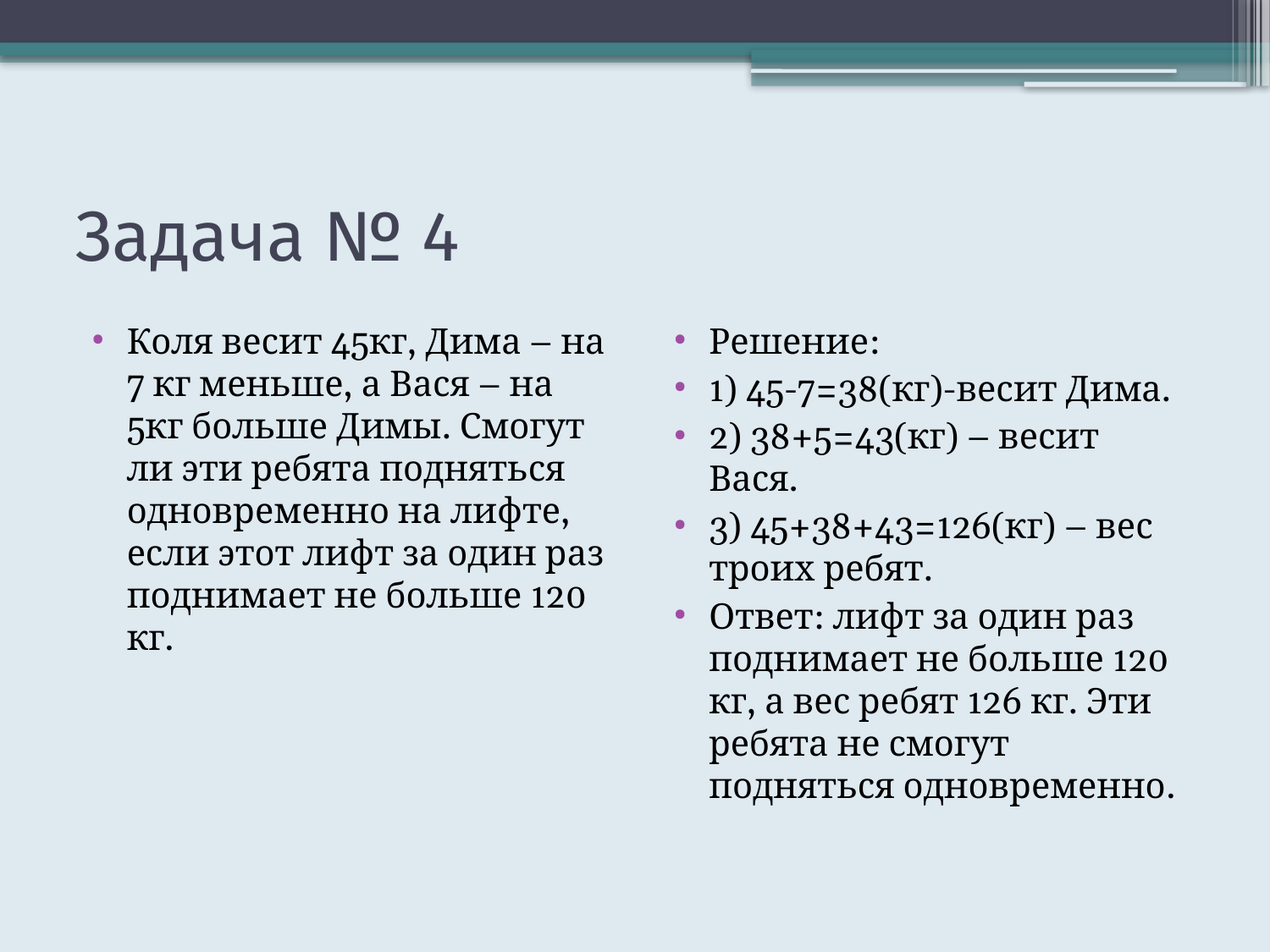

# Задача № 4
Коля весит 45кг, Дима – на 7 кг меньше, а Вася – на 5кг больше Димы. Смогут ли эти ребята подняться одновременно на лифте, если этот лифт за один раз поднимает не больше 120 кг.
Решение:
1) 45-7=38(кг)-весит Дима.
2) 38+5=43(кг) – весит Вася.
3) 45+38+43=126(кг) – вес троих ребят.
Ответ: лифт за один раз поднимает не больше 120 кг, а вес ребят 126 кг. Эти ребята не смогут подняться одновременно.